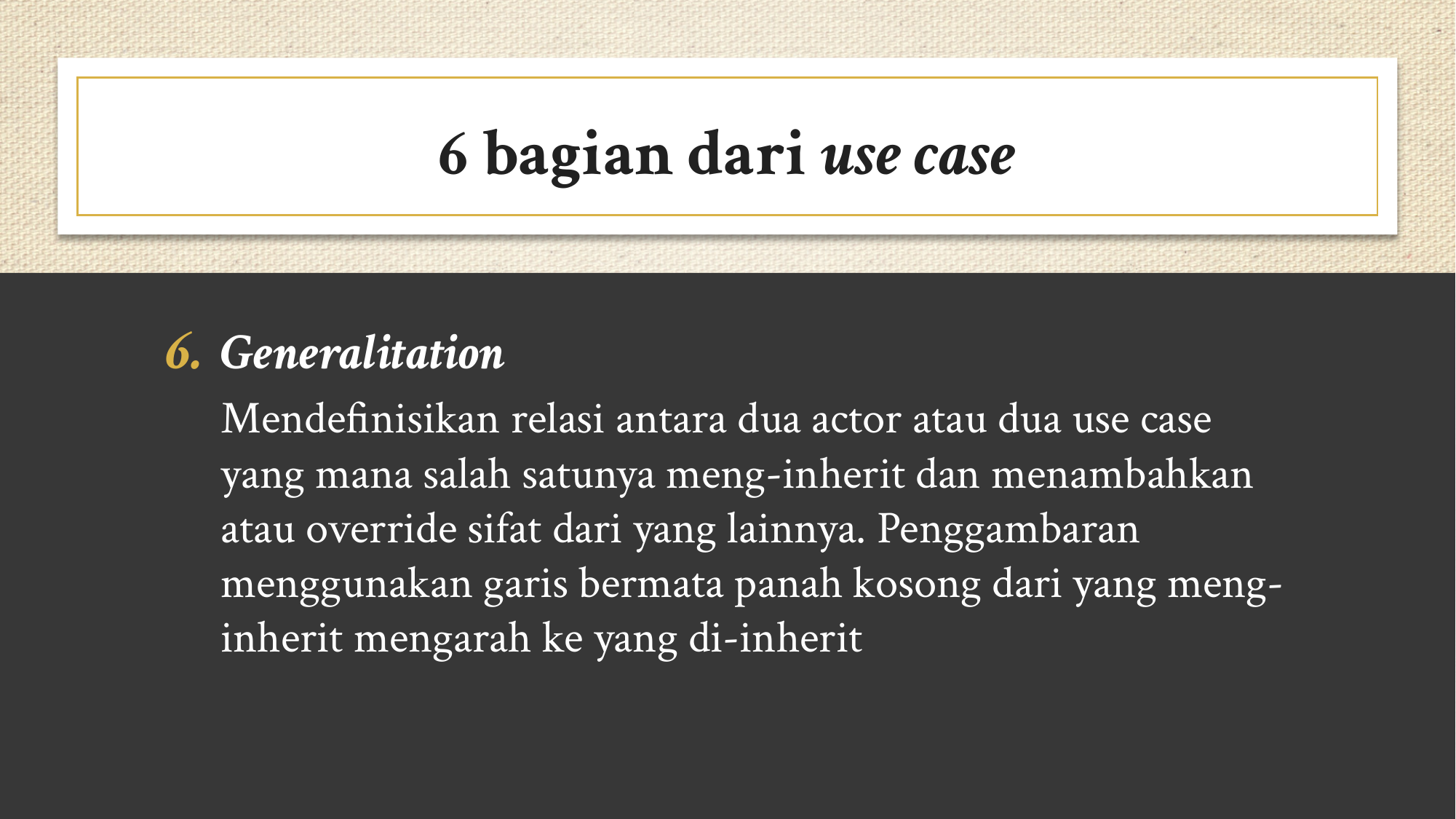

# 6 bagian dari use case

Generalitation
Mendefinisikan relasi antara dua actor atau dua use case yang mana salah satunya meng-inherit dan menambahkan atau override sifat dari yang lainnya. Penggambaran menggunakan garis bermata panah kosong dari yang meng-inherit mengarah ke yang di-inherit